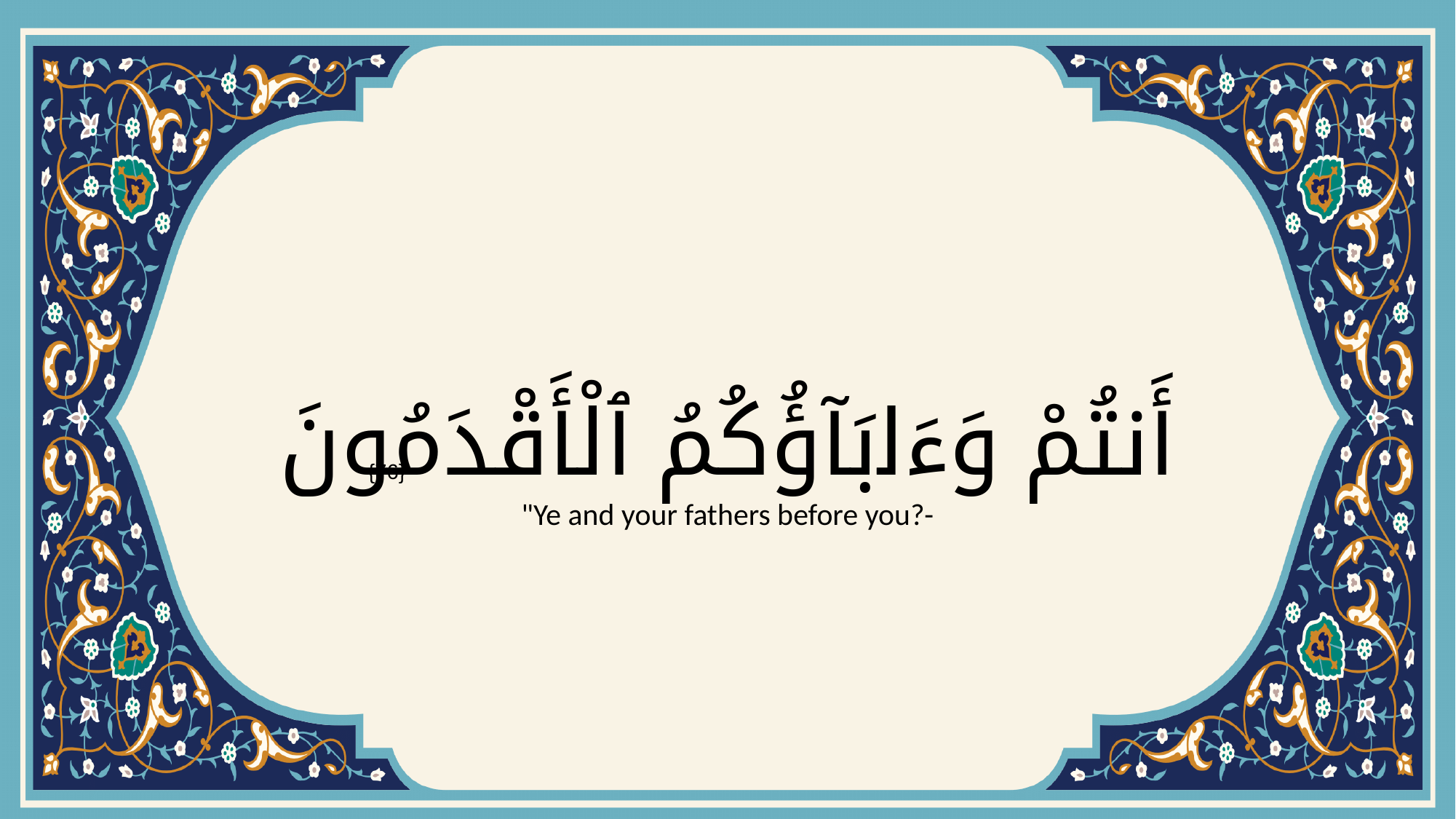

# أَنتُمْ وَءَابَآؤُكُمُ ٱلْأَقْدَمُونَ
{76}
"Ye and your fathers before you?-